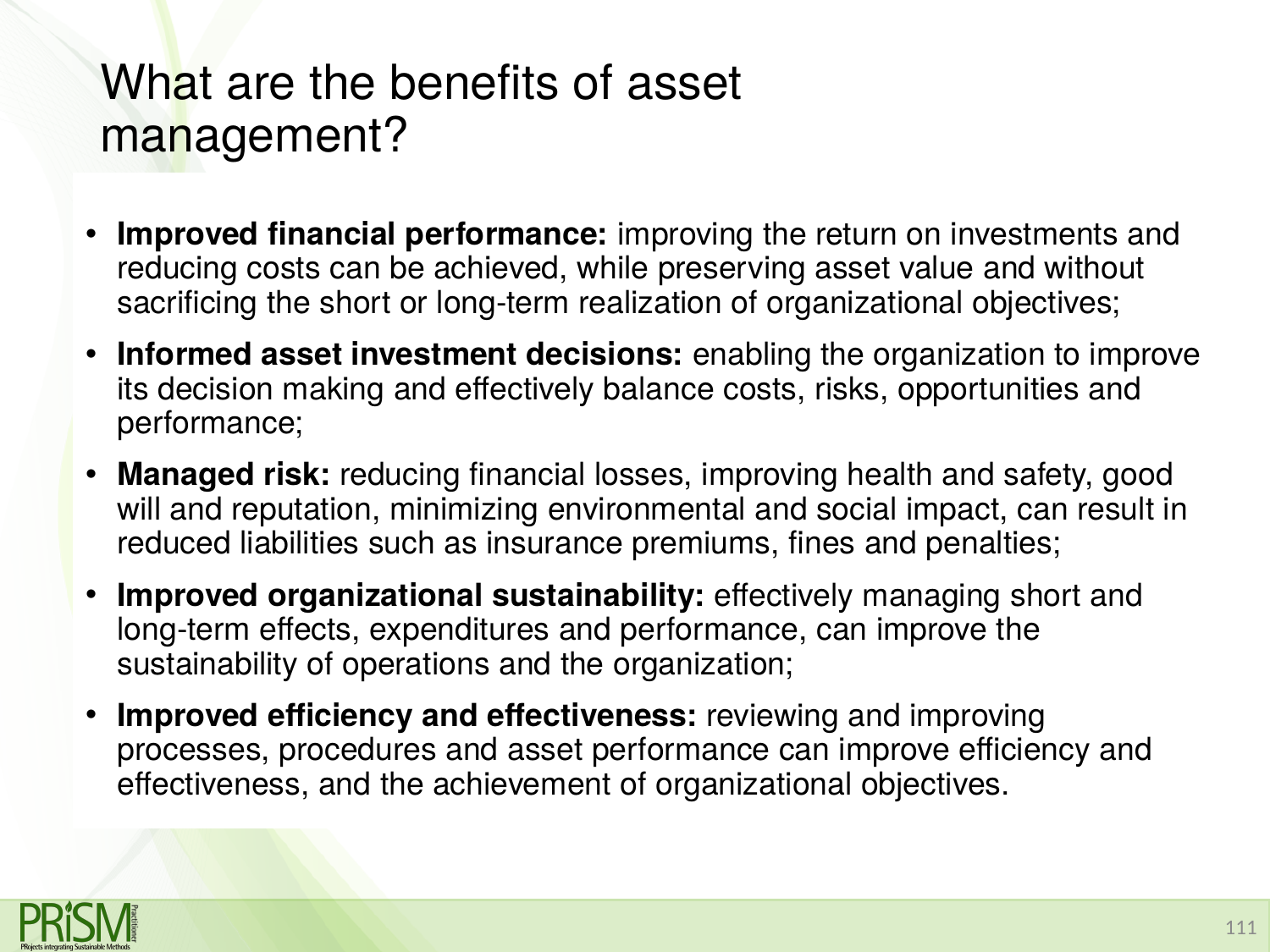

# What are the benefits of asset management?

Improved financial performance: improving the return on investments and reducing costs can be achieved, while preserving asset value and without sacrificing the short or long-term realization of organizational objectives;
Informed asset investment decisions: enabling the organization to improve its decision making and effectively balance costs, risks, opportunities and performance;
Managed risk: reducing financial losses, improving health and safety, good will and reputation, minimizing environmental and social impact, can result in reduced liabilities such as insurance premiums, fines and penalties;
Improved organizational sustainability: effectively managing short and long-term effects, expenditures and performance, can improve the sustainability of operations and the organization;
Improved efficiency and effectiveness: reviewing and improving processes, procedures and asset performance can improve efficiency and effectiveness, and the achievement of organizational objectives.

111